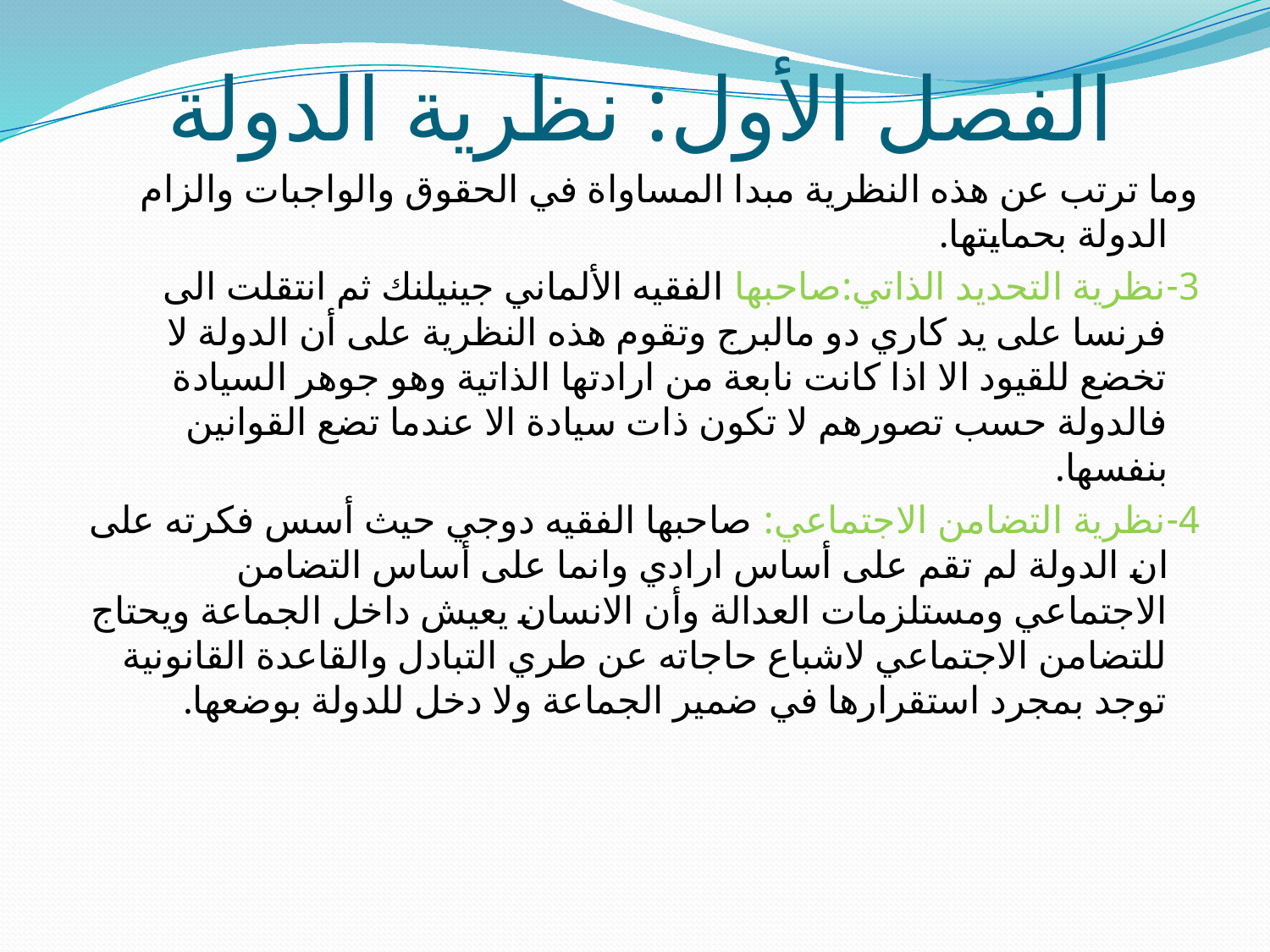

# الفصل الأول: نظرية الدولة
وما ترتب عن هذه النظرية مبدا المساواة في الحقوق والواجبات والزام الدولة بحمايتها.
3-نظرية التحديد الذاتي:صاحبها الفقيه الألماني جينيلنك ثم انتقلت الى فرنسا على يد كاري دو مالبرج وتقوم هذه النظرية على أن الدولة لا تخضع للقيود الا اذا كانت نابعة من ارادتها الذاتية وهو جوهر السيادة فالدولة حسب تصورهم لا تكون ذات سيادة الا عندما تضع القوانين بنفسها.
4-نظرية التضامن الاجتماعي: صاحبها الفقيه دوجي حيث أسس فكرته على ان الدولة لم تقم على أساس ارادي وانما على أساس التضامن الاجتماعي ومستلزمات العدالة وأن الانسان يعيش داخل الجماعة ويحتاج للتضامن الاجتماعي لاشباع حاجاته عن طري التبادل والقاعدة القانونية توجد بمجرد استقرارها في ضمير الجماعة ولا دخل للدولة بوضعها.